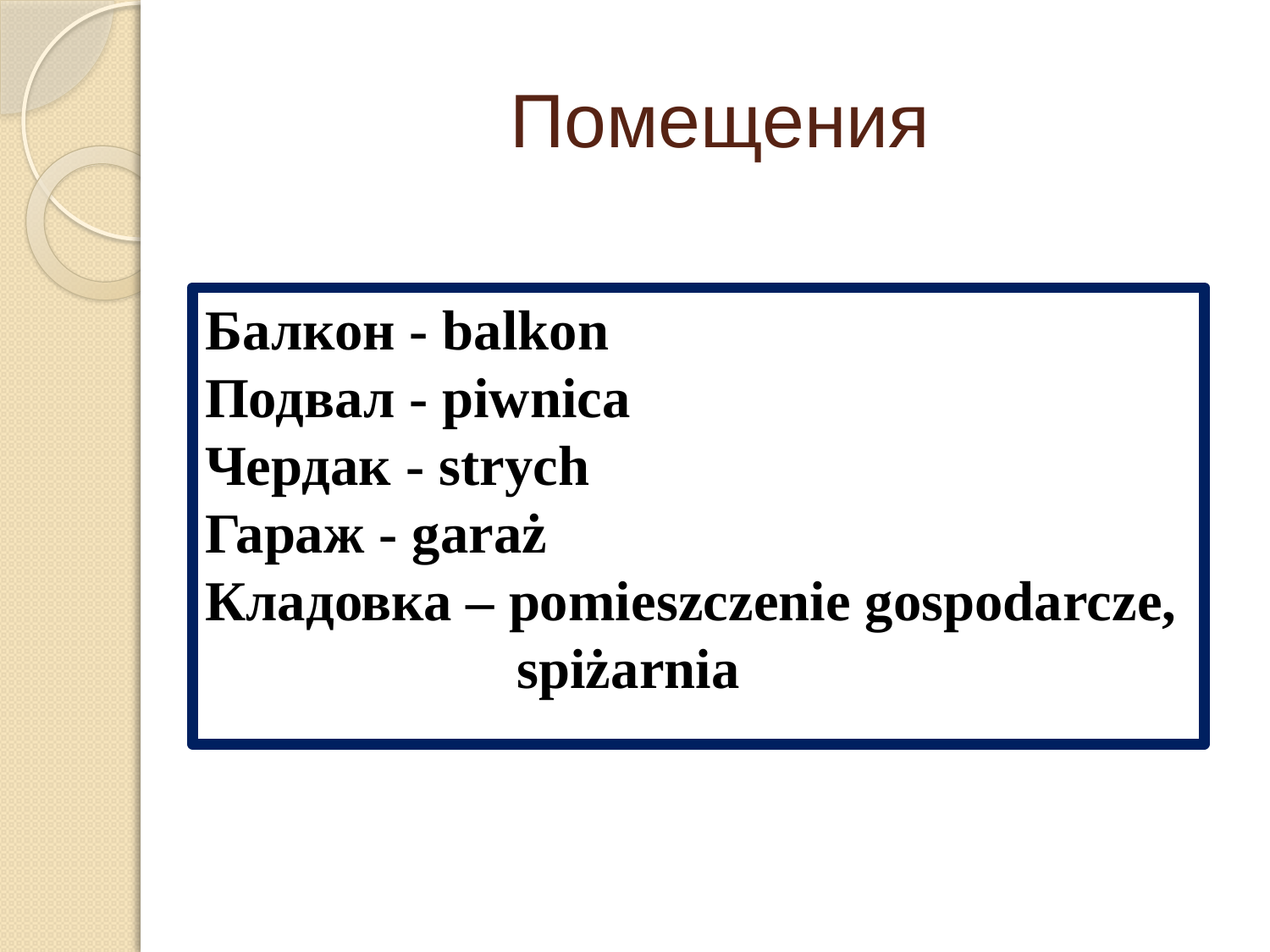

# Помещения
Балкон - balkon
Подвал - piwnica
Чердак - strych
Гараж - garaż
Кладовка – pomieszczenie gospodarcze,
                      spiżarnia